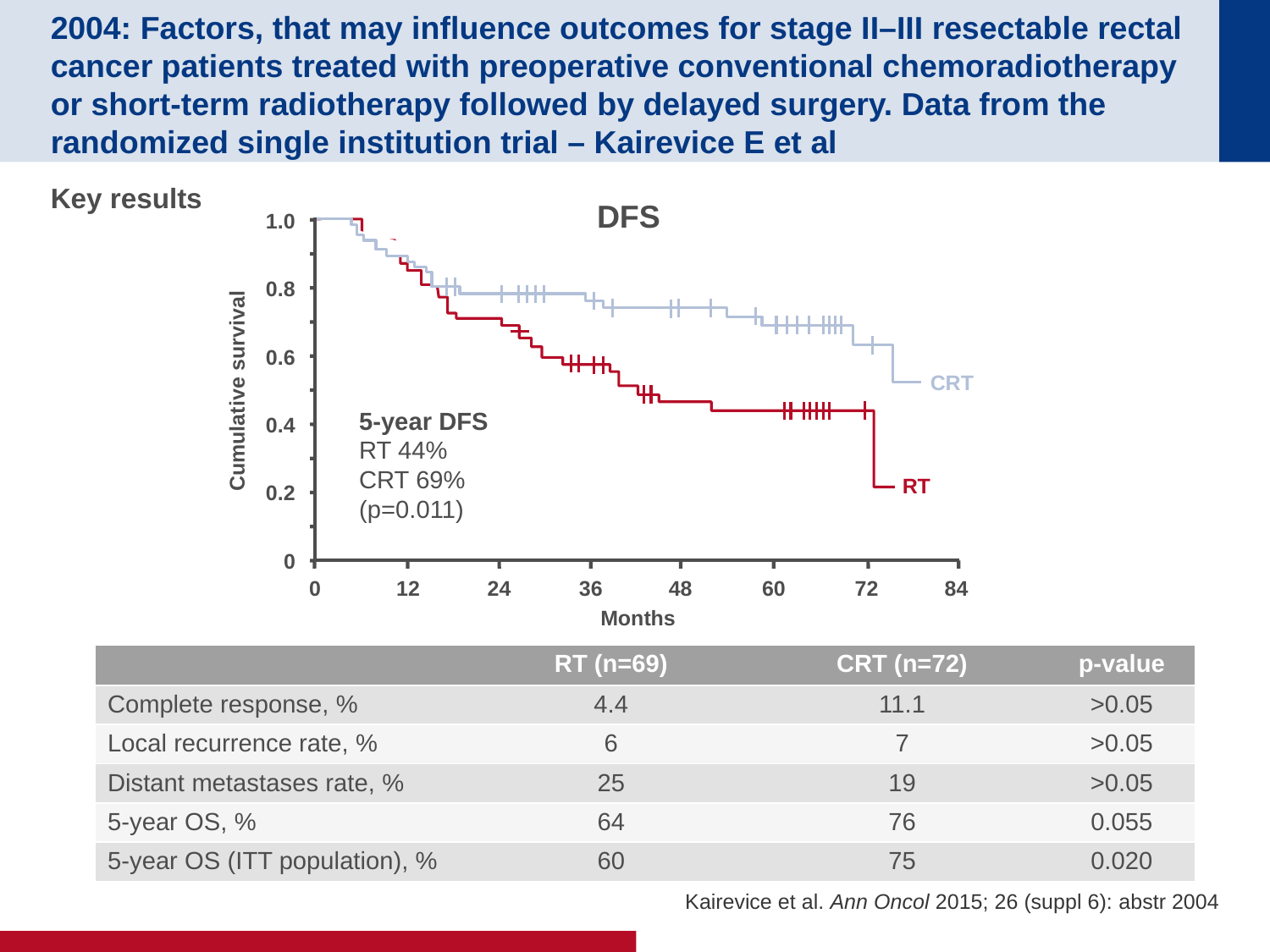

# 2004: Factors, that may influence outcomes for stage II–III resectable rectal cancer patients treated with preoperative conventional chemoradiotherapy or short-term radiotherapy followed by delayed surgery. Data from the randomized single institution trial – Kairevice E et al
Key results

DFS
1.0

0.8

0.6

CRT
Cumulative survival

5-year DFS
RT 44%
CRT 69%
(p=0.011)
0.4

RT
0.2

0

0
12
24
36
48
60
72
84
Months
|  | RT (n=69) | CRT (n=72) | p-value |
| --- | --- | --- | --- |
| Complete response, % | 4.4 | 11.1 | >0.05 |
| Local recurrence rate, % | 6 | 7 | >0.05 |
| Distant metastases rate, % | 25 | 19 | >0.05 |
| 5-year OS, % | 64 | 76 | 0.055 |
| 5-year OS (ITT population), % | 60 | 75 | 0.020 |
Kairevice et al. Ann Oncol 2015; 26 (suppl 6): abstr 2004